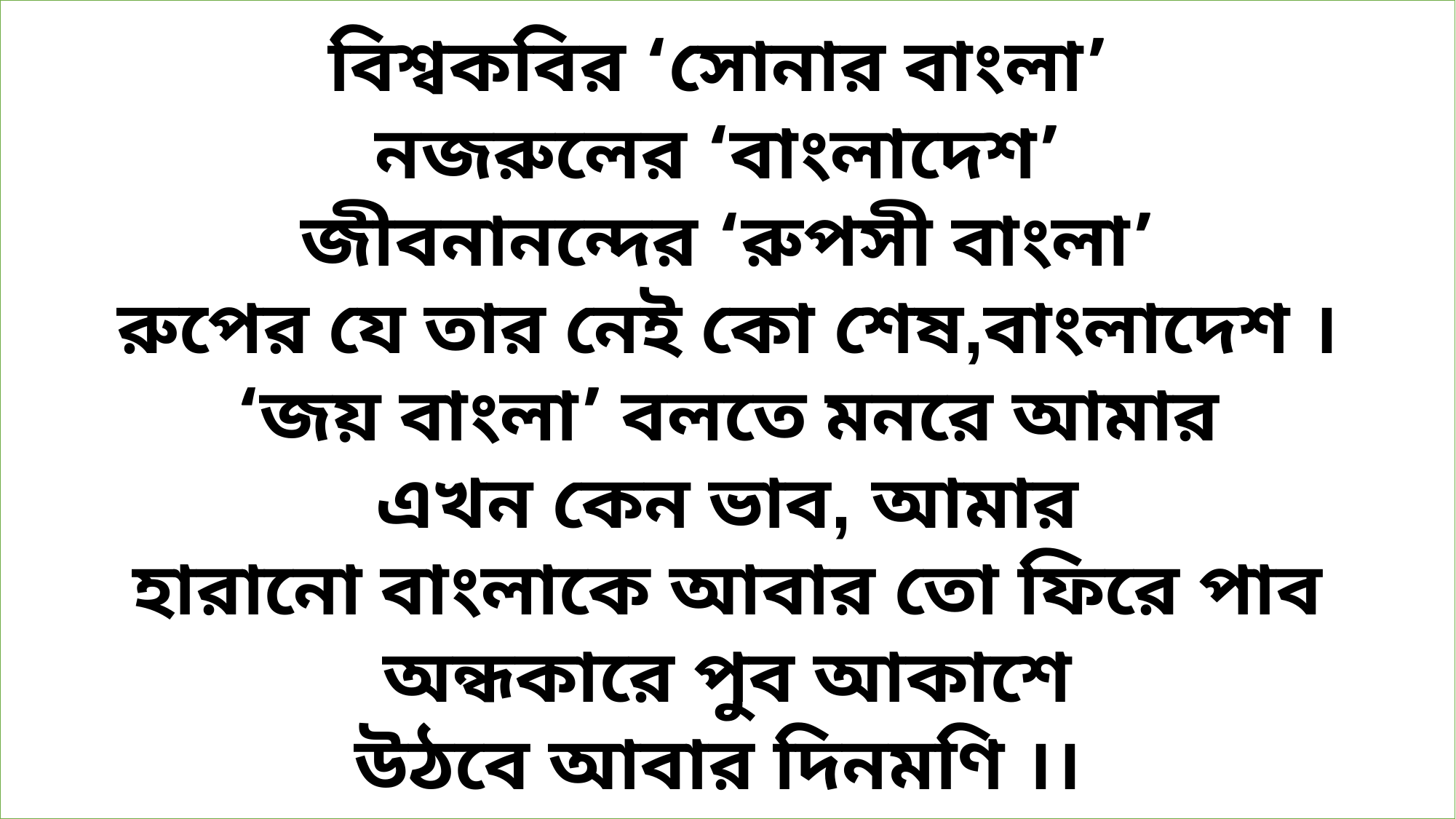

বিশ্বকবির ‘সোনার বাংলা’
নজরুলের ‘বাংলাদেশ’
জীবনানন্দের ‘রুপসী বাংলা’
রুপের যে তার নেই কো শেষ,বাংলাদেশ ।
‘জয় বাংলা’ বলতে মনরে আমার
এখন কেন ভাব, আমার
হারানো বাংলাকে আবার তো ফিরে পাব
অন্ধকারে পুব আকাশে
উঠবে আবার দিনমণি ।।